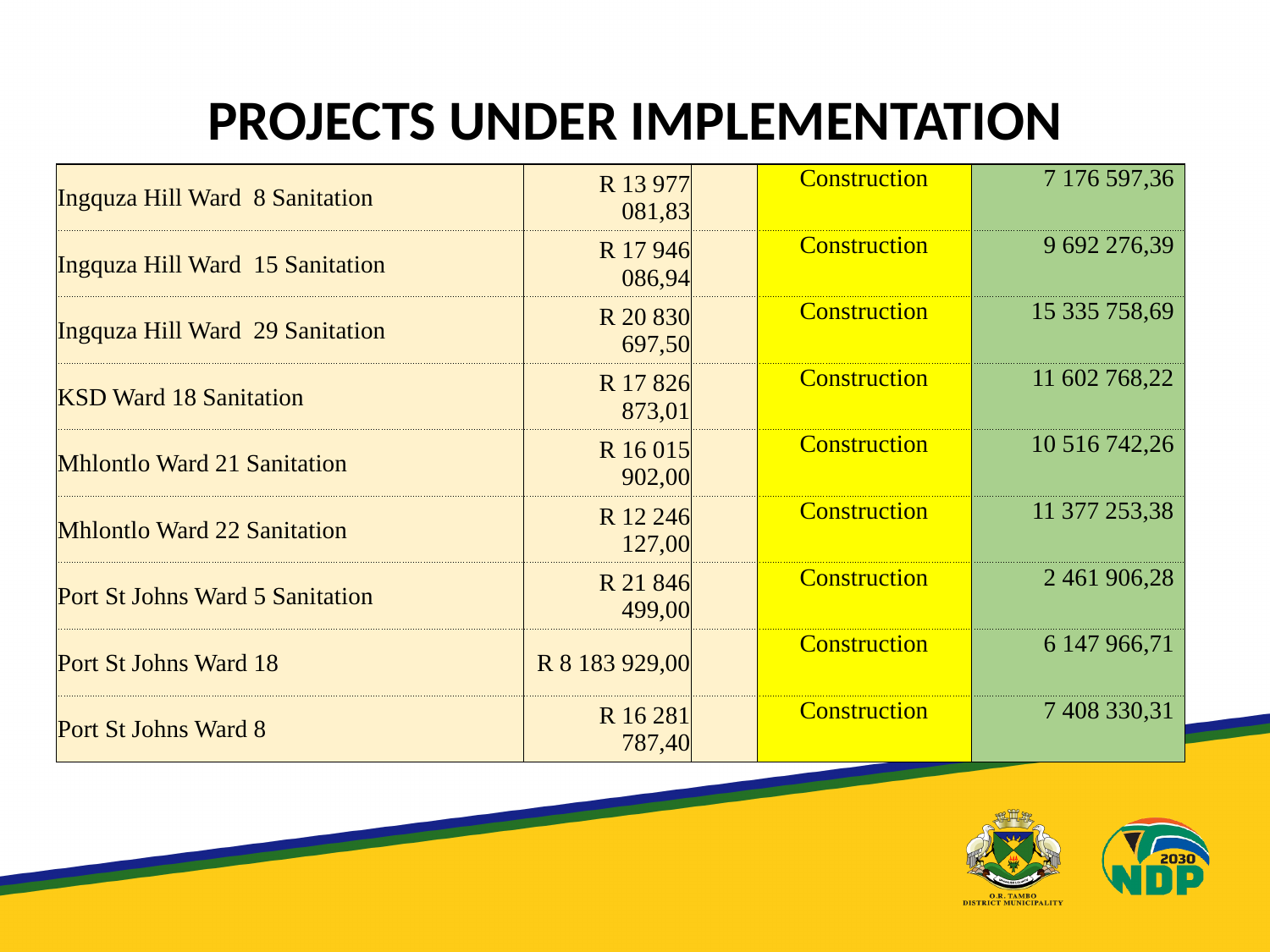

# PROJECTS UNDER IMPLEMENTATION
| Ingquza Hill Ward 8 Sanitation | R 13 977 081,83 |  | Construction | 7 176 597,36 |
| --- | --- | --- | --- | --- |
| Ingquza Hill Ward 15 Sanitation | R 17 946 086,94 |  | Construction | 9 692 276,39 |
| Ingquza Hill Ward 29 Sanitation | R 20 830 697,50 |  | Construction | 15 335 758,69 |
| KSD Ward 18 Sanitation | R 17 826 873,01 |  | Construction | 11 602 768,22 |
| Mhlontlo Ward 21 Sanitation | R 16 015 902,00 |  | Construction | 10 516 742,26 |
| Mhlontlo Ward 22 Sanitation | R 12 246 127,00 |  | Construction | 11 377 253,38 |
| Port St Johns Ward 5 Sanitation | R 21 846 499,00 |  | Construction | 2 461 906,28 |
| Port St Johns Ward 18 | R 8 183 929,00 |  | Construction | 6 147 966,71 |
| Port St Johns Ward 8 | R 16 281 787,40 |  | Construction | 7 408 330,31 |